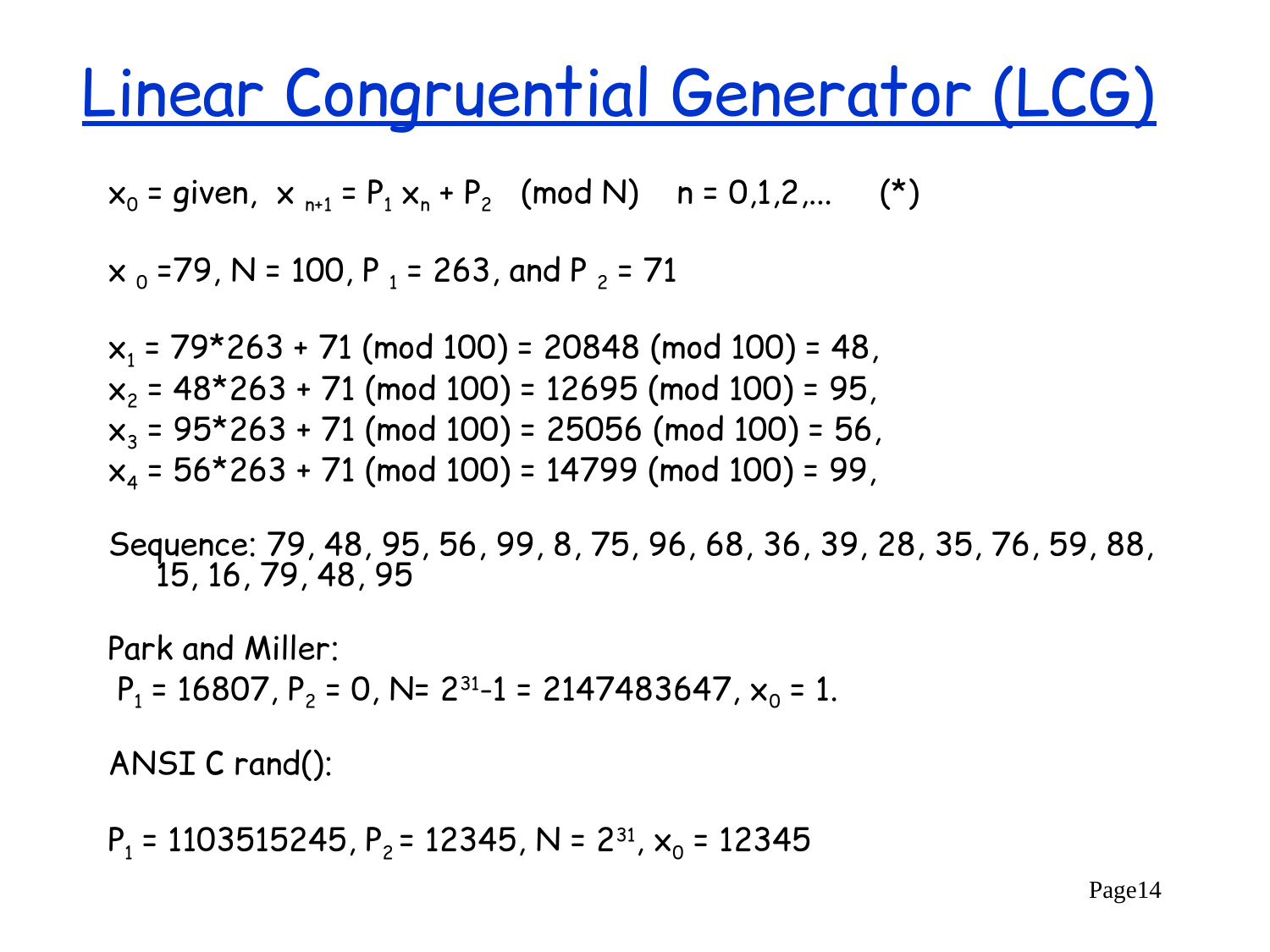

# Linear Congruential Generator (LCG)
x0 = given,  x n+1 = P1 xn + P2   (mod N)    n = 0,1,2,...     (*)

x 0 =79, N = 100, P 1 = 263, and P 2 = 71

x1 = 79*263 + 71 (mod 100) = 20848 (mod 100) = 48,
x2 = 48*263 + 71 (mod 100) = 12695 (mod 100) = 95,
x3 = 95*263 + 71 (mod 100) = 25056 (mod 100) = 56,
x4 = 56*263 + 71 (mod 100) = 14799 (mod 100) = 99,

Sequence: 79, 48, 95, 56, 99, 8, 75, 96, 68, 36, 39, 28, 35, 76, 59, 88, 15, 16, 79, 48, 95

Park and Miller:
 P1 = 16807, P2 = 0, N= 231-1 = 2147483647, x0 = 1.

ANSI C rand():

P1 = 1103515245, P2 = 12345, N = 231, x0 = 12345
Page14